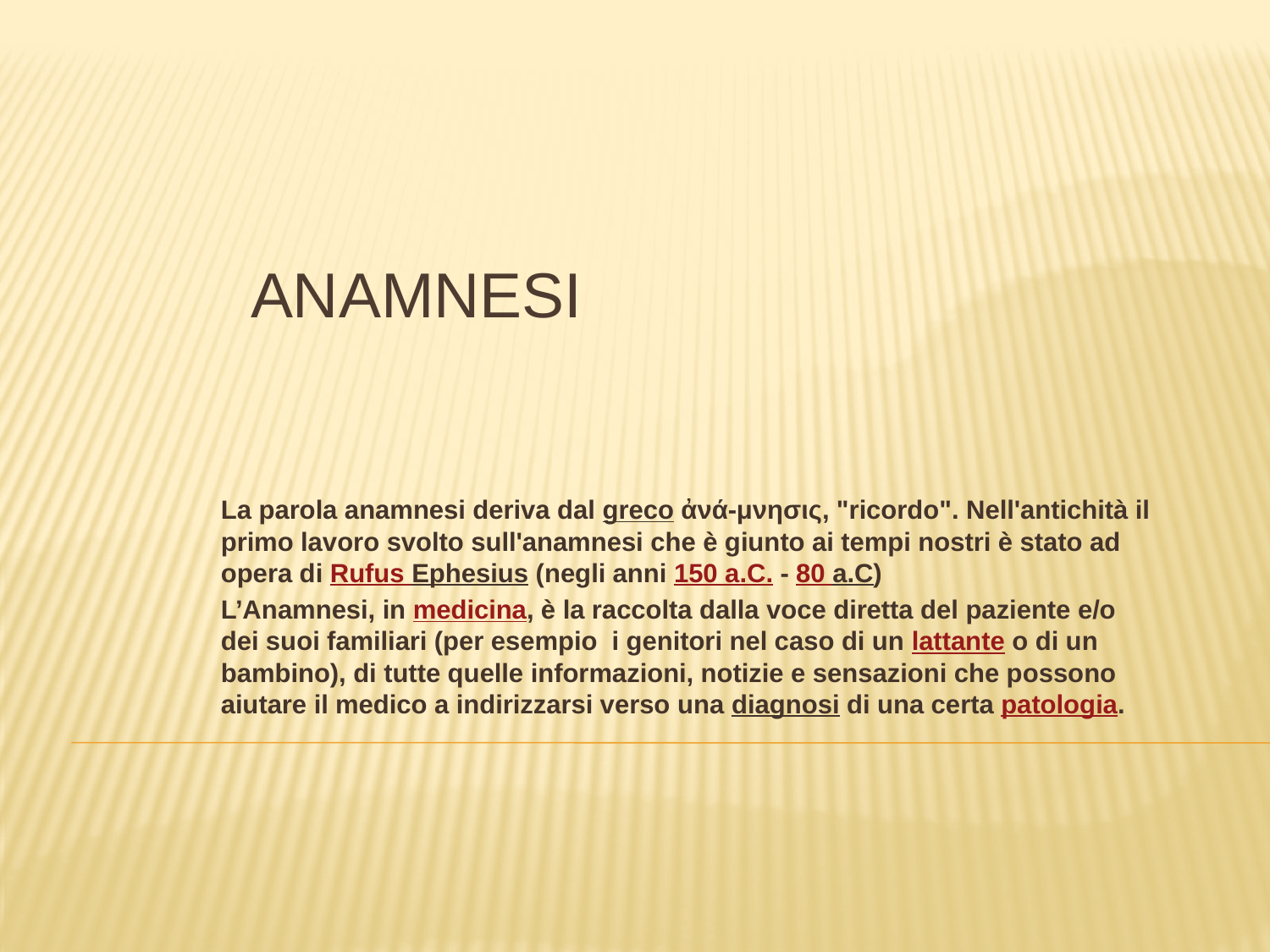

# Anamnesi
La parola anamnesi deriva dal greco ἀνά-μνησις, "ricordo". Nell'antichità il primo lavoro svolto sull'anamnesi che è giunto ai tempi nostri è stato ad opera di Rufus Ephesius (negli anni 150 a.C. - 80 a.C)
L’Anamnesi, in medicina, è la raccolta dalla voce diretta del paziente e/o dei suoi familiari (per esempio  i genitori nel caso di un lattante o di un bambino), di tutte quelle informazioni, notizie e sensazioni che possono aiutare il medico a indirizzarsi verso una diagnosi di una certa patologia.